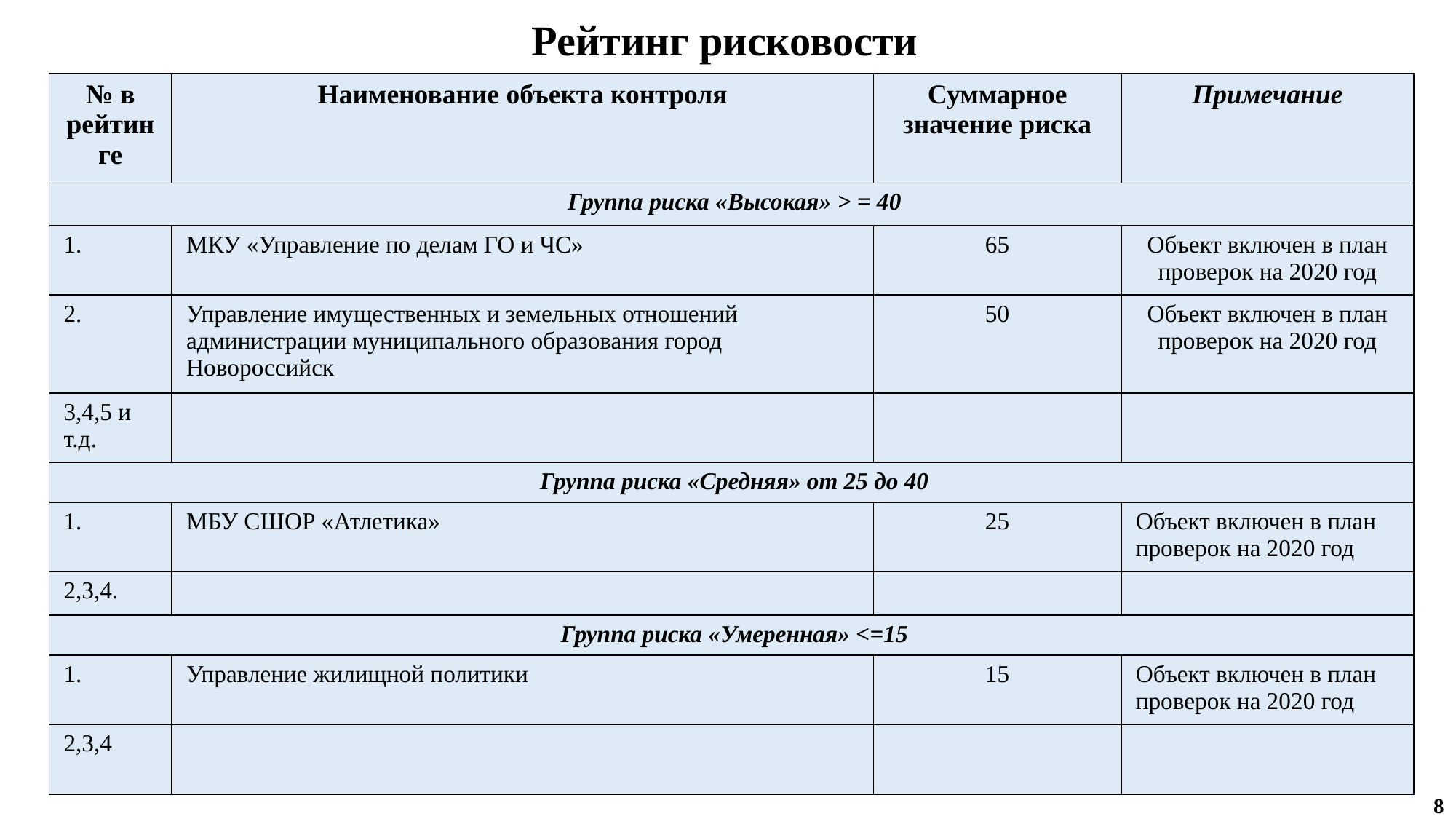

# Рейтинг рисковости
| № в рейтинге | Наименование объекта контроля | Суммарное значение риска | Примечание |
| --- | --- | --- | --- |
| Группа риска «Высокая» > = 40 |  |  |  |
| 1. | МКУ «Управление по делам ГО и ЧС» | 65 | Объект включен в план проверок на 2020 год |
| 2. | Управление имущественных и земельных отношений администрации муниципального образования город Новороссийск | 50 | Объект включен в план проверок на 2020 год |
| 3,4,5 и т.д. |  |  |  |
| Группа риска «Средняя» от 25 до 40 |  |  |  |
| 1. | МБУ СШОР «Атлетика» | 25 | Объект включен в план проверок на 2020 год |
| 2,3,4. |  |  |  |
| Группа риска «Умеренная» <=15 |  |  |  |
| 1. | Управление жилищной политики | 15 | Объект включен в план проверок на 2020 год |
| 2,3,4 |  |  |  |
8